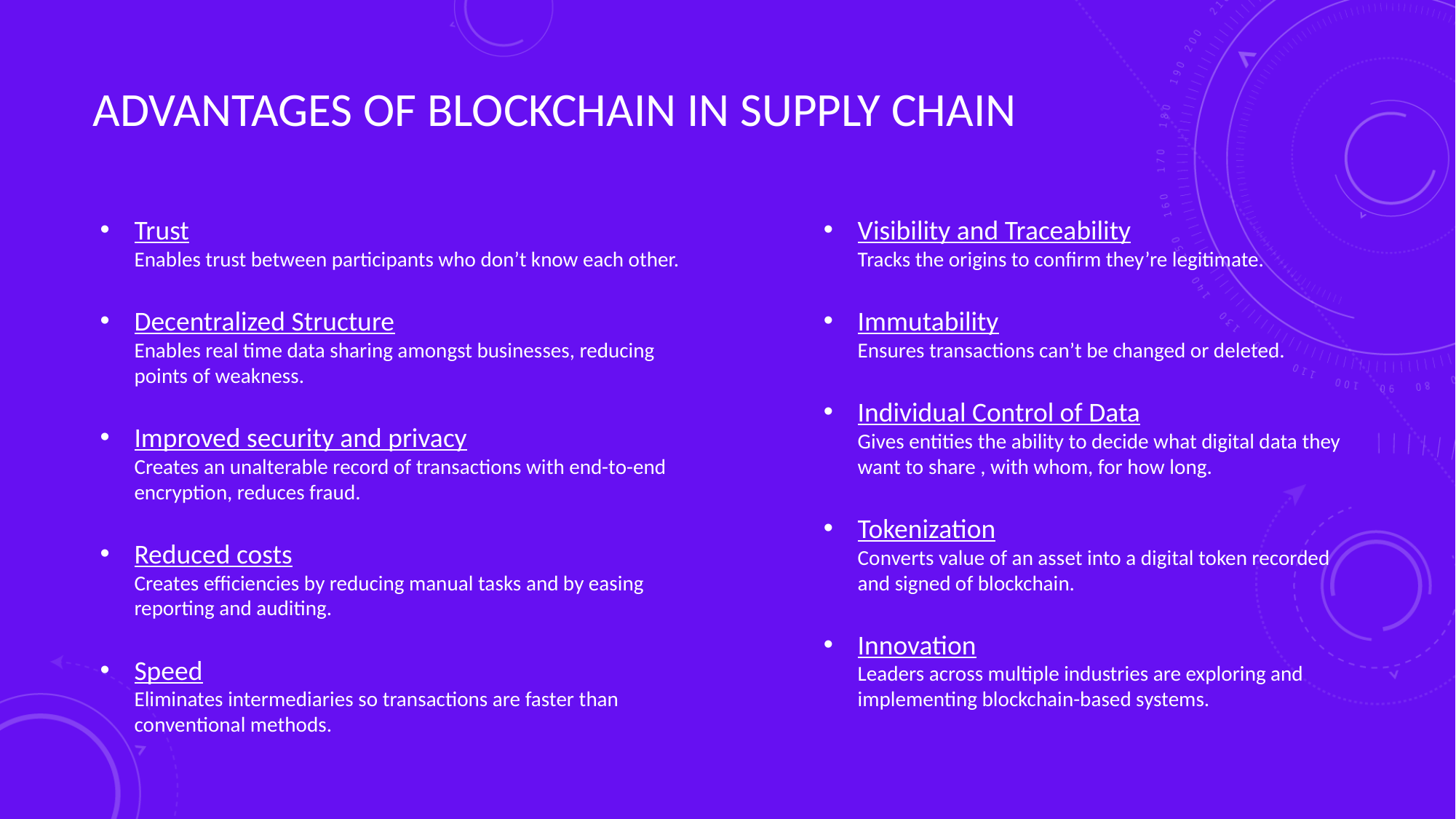

# Advantages of Blockchain in Supply chain
Trust
Enables trust between participants who don’t know each other.

Decentralized Structure
Enables real time data sharing amongst businesses, reducing points of weakness.

Improved security and privacy
Creates an unalterable record of transactions with end-to-end encryption, reduces fraud.

Reduced costs
Creates efficiencies by reducing manual tasks and by easing reporting and auditing.

Speed
Eliminates intermediaries so transactions are faster than conventional methods.
Visibility and Traceability
Tracks the origins to confirm they’re legitimate.

Immutability
Ensures transactions can’t be changed or deleted.

Individual Control of Data
Gives entities the ability to decide what digital data they want to share , with whom, for how long.

Tokenization
Converts value of an asset into a digital token recorded and signed of blockchain.

Innovation
Leaders across multiple industries are exploring and implementing blockchain-based systems.